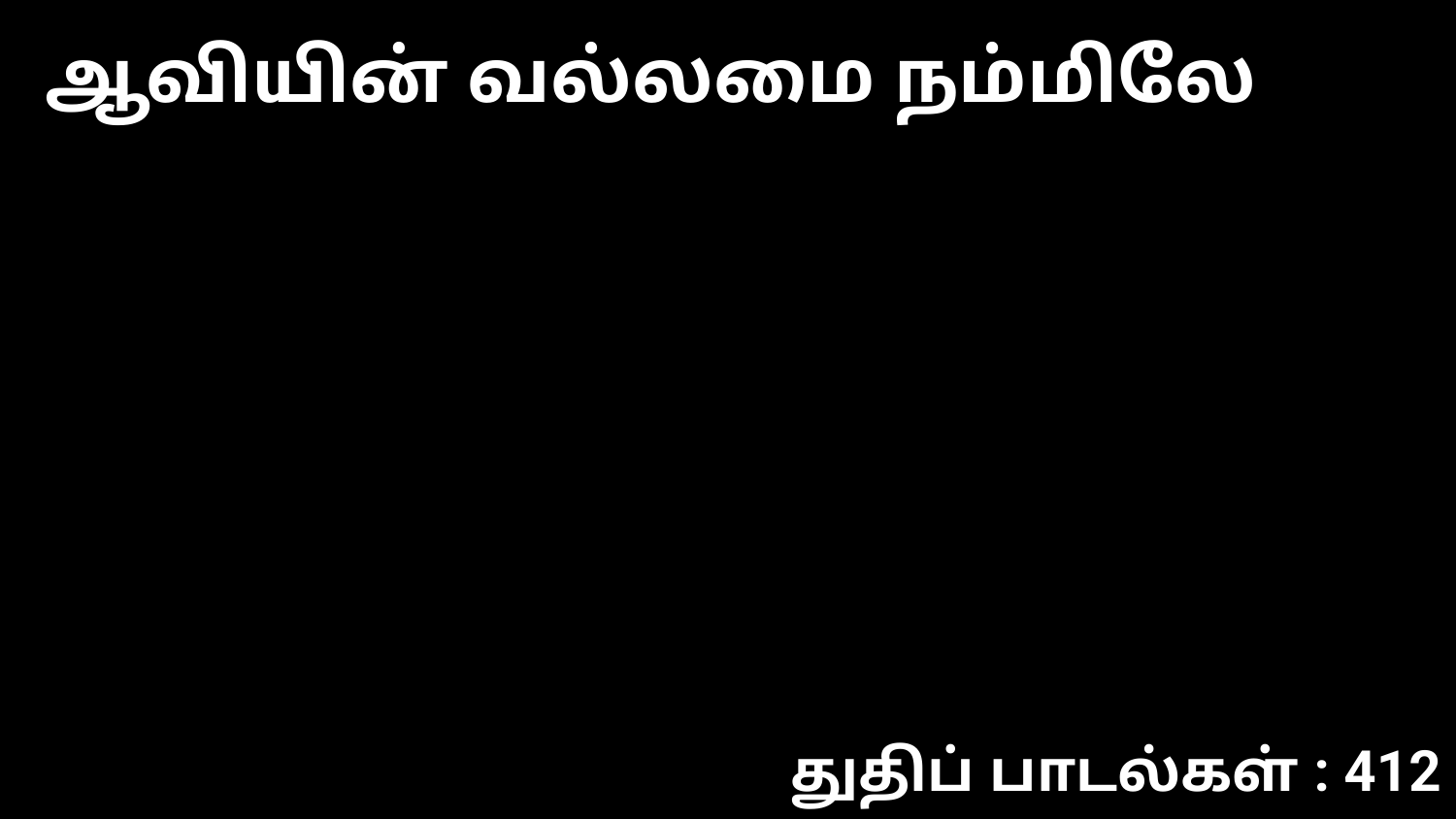

ஆவியின் வல்லமை நம்மிலே
துதிப் பாடல்கள் : 412